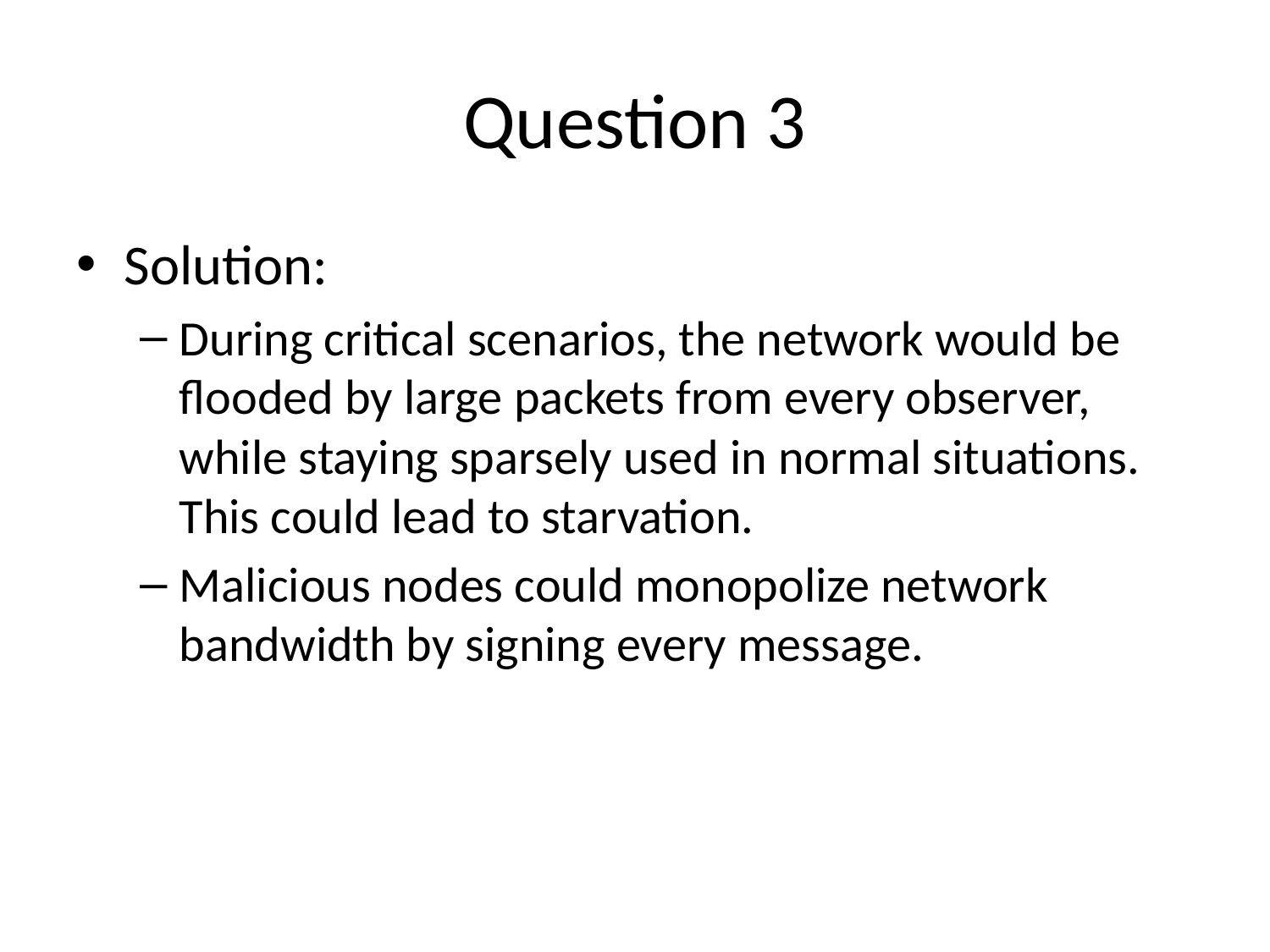

# Question 3
Solution:
During critical scenarios, the network would be flooded by large packets from every observer, while staying sparsely used in normal situations. This could lead to starvation.
Malicious nodes could monopolize network bandwidth by signing every message.